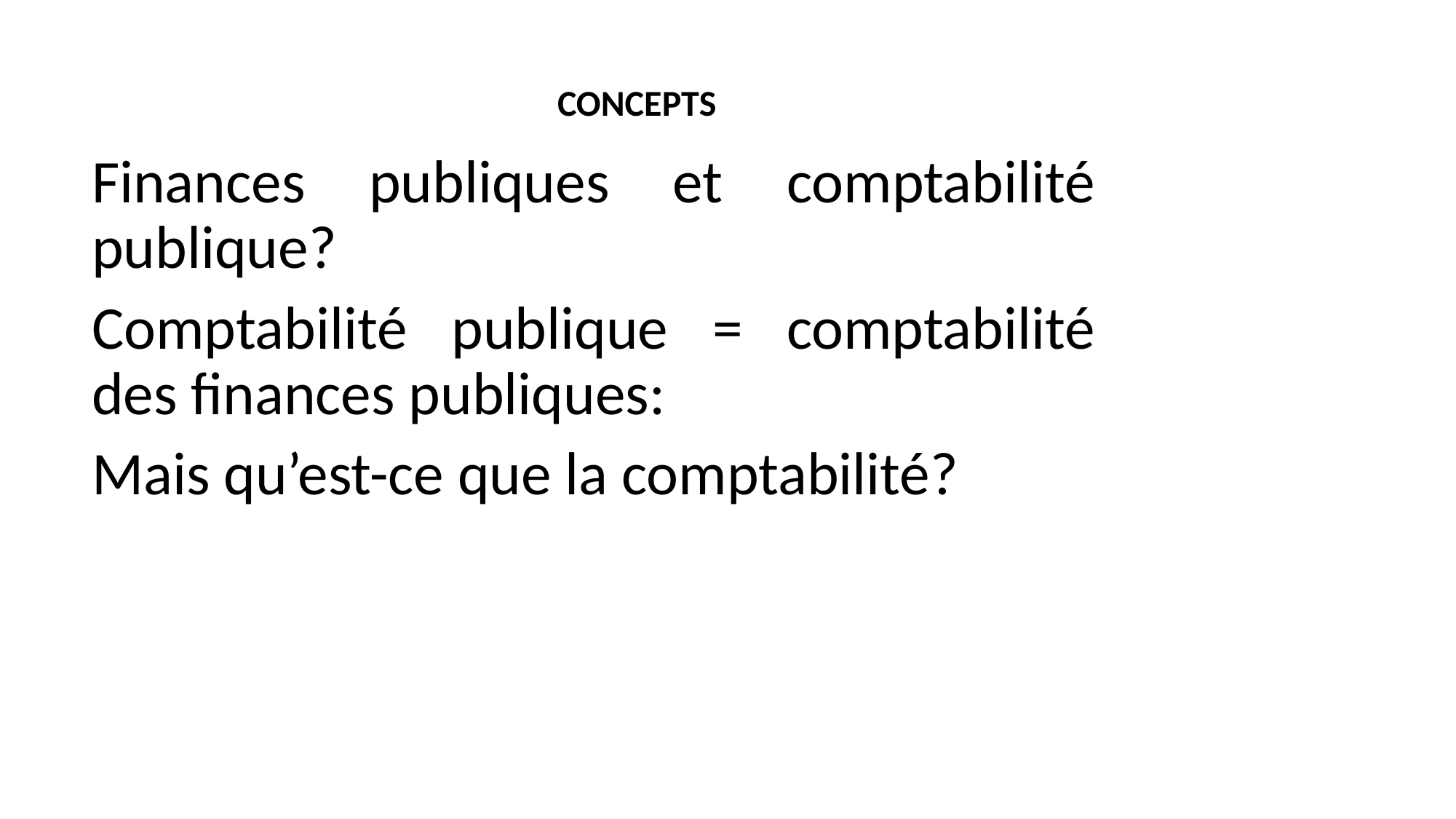

# CONCEPTS
Finances publiques et comptabilité publique?
Comptabilité publique = comptabilité des finances publiques:
Mais qu’est-ce que la comptabilité?